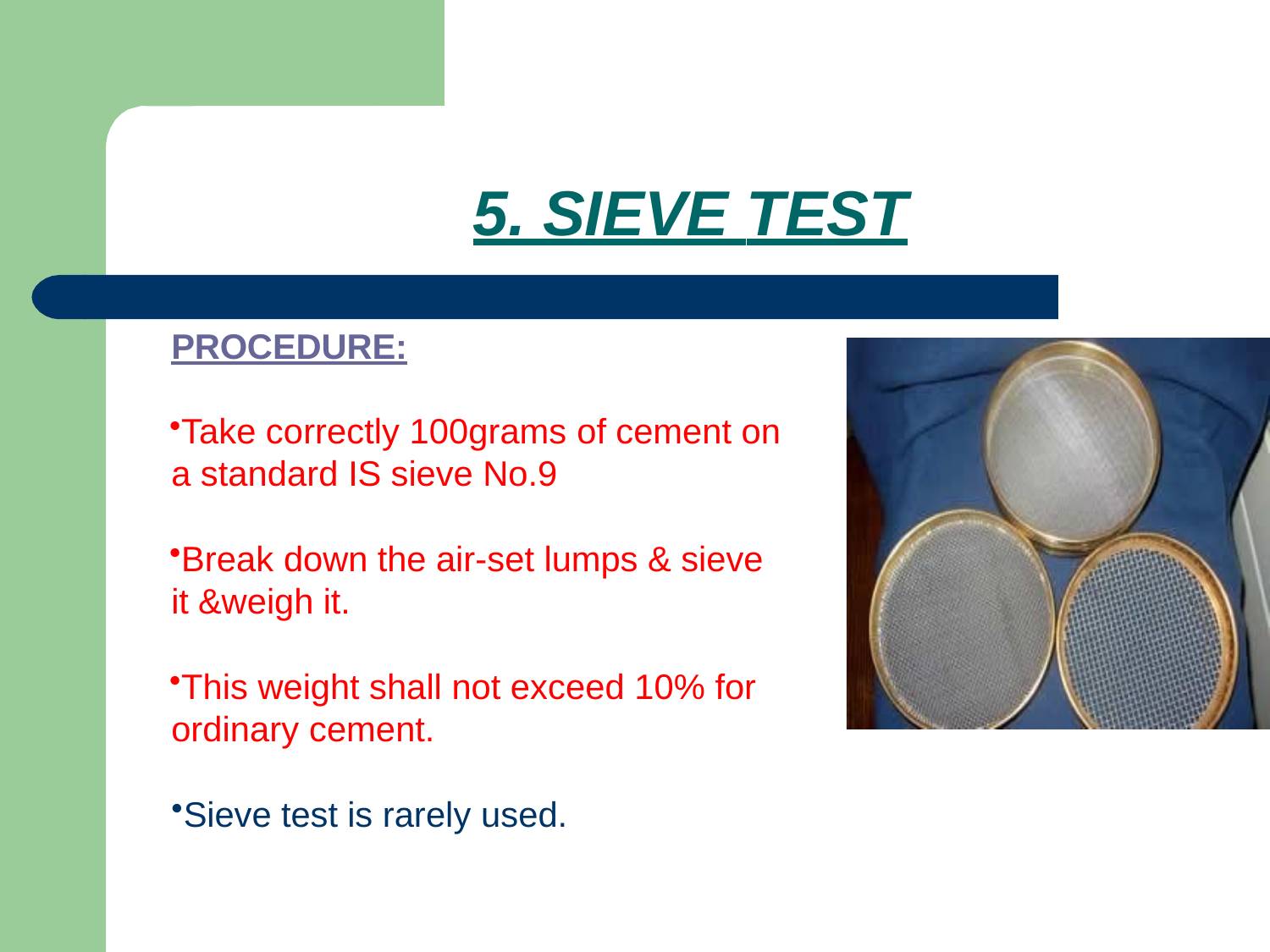

# 5. SIEVE TEST
PROCEDURE:

Take correctly 100grams of cement on  a standard IS sieve No.9

Break down the air-set lumps & sieve  it &weigh it.

This weight shall not exceed 10% for  ordinary cement.

Sieve test is rarely used.